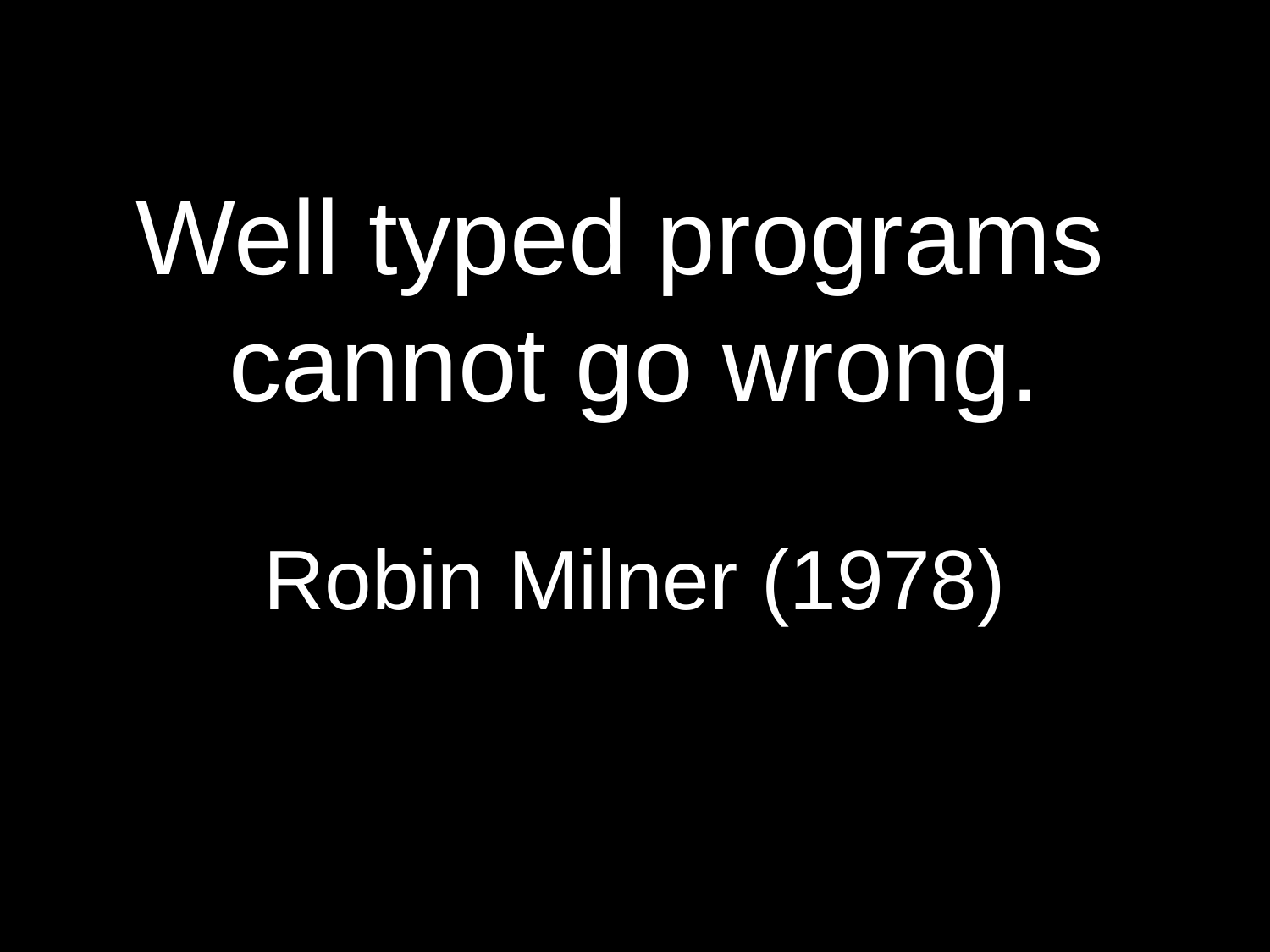

# Well typed programs cannot go wrong. Robin Milner (1978)